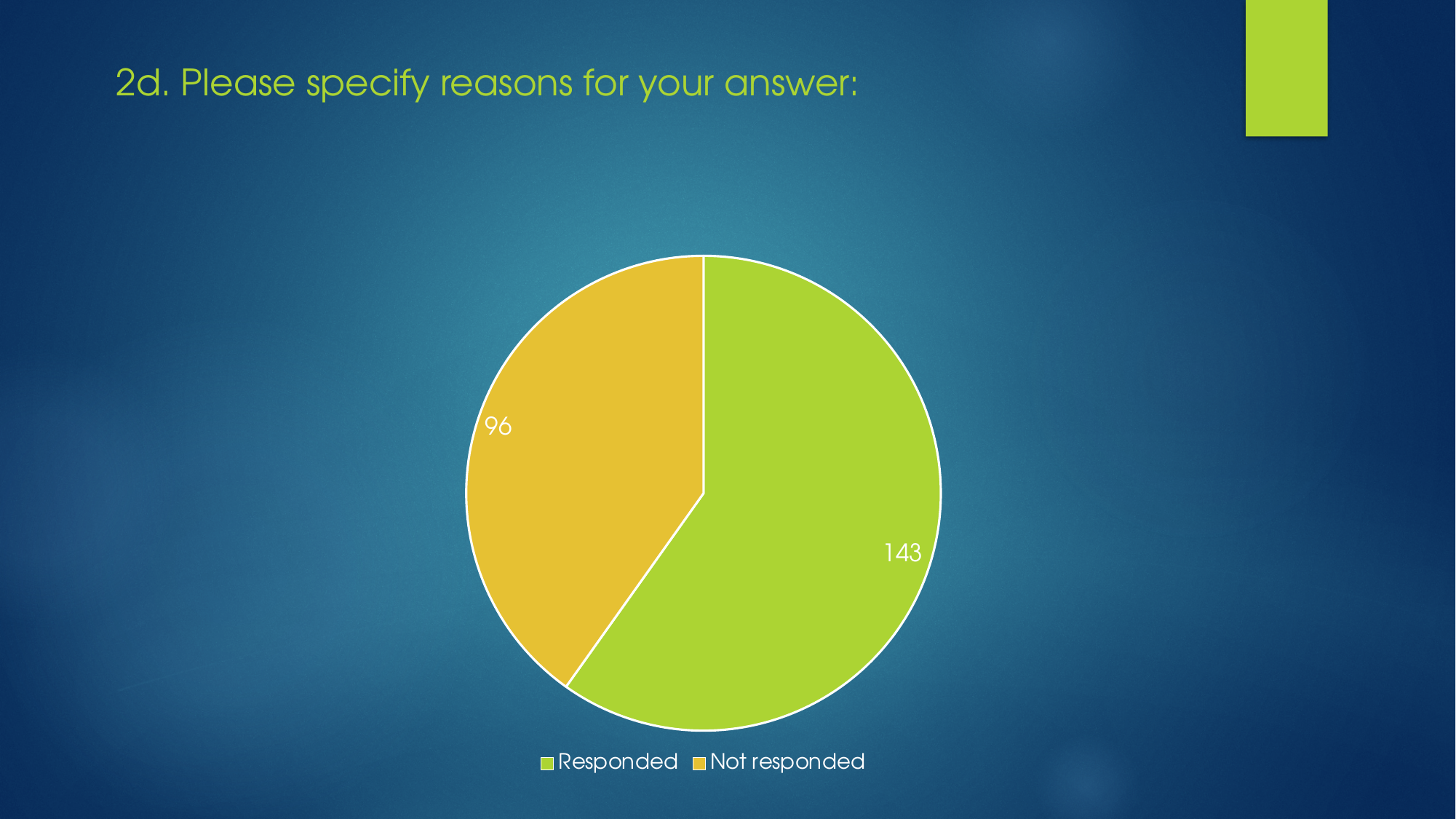

# 2d. Please specify reasons for your answer:

### Chart

| Category |  |
|---|---|
| Responded | 143.0 |
| Not responded | 96.0 |